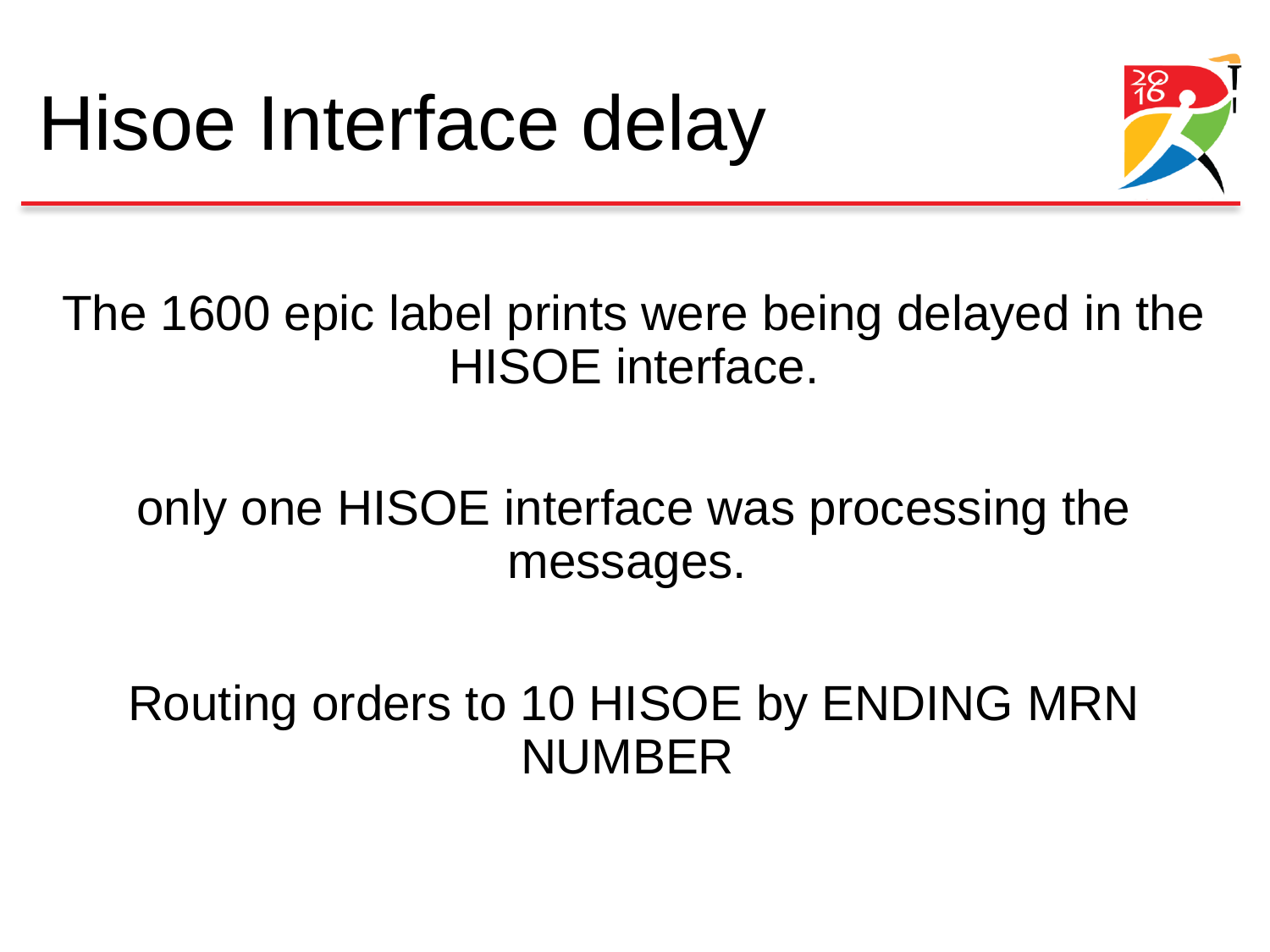

# Hisoe Interface delay
The 1600 epic label prints were being delayed in the HISOE interface.

only one HISOE interface was processing the messages.

Routing orders to 10 HISOE by ENDING MRN NUMBER